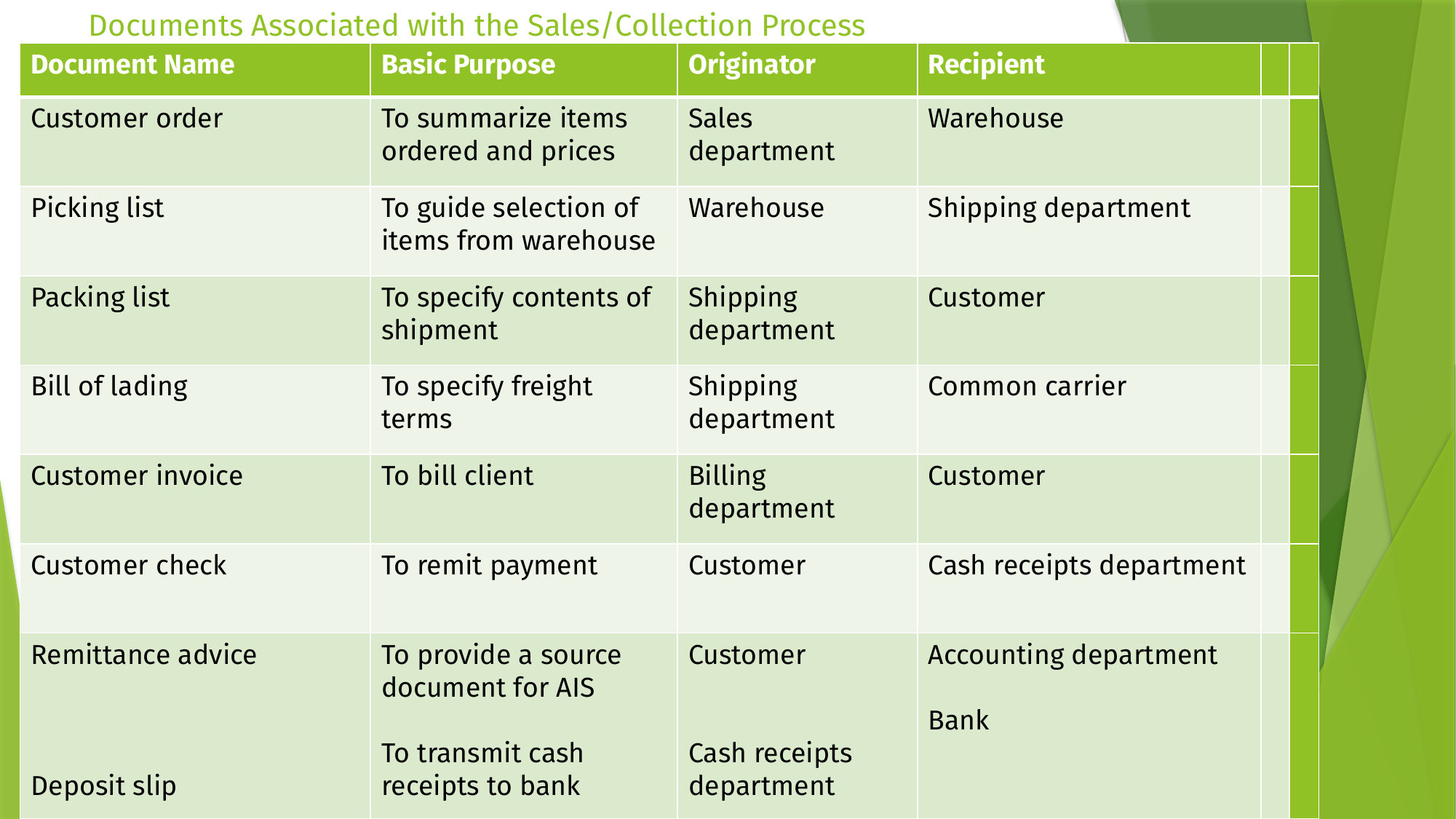

# Documents Associated with the Sales/Collection Process
| Document Name | Basic Purpose | Originator | Recipient |  |  |
| --- | --- | --- | --- | --- | --- |
| Customer order | To summarize items ordered and prices | Sales department | Warehouse |  |  |
| Picking list | To guide selection of items from warehouse | Warehouse | Shipping department |  |  |
| Packing list | To specify contents of shipment | Shipping department | Customer |  |  |
| Bill of lading | To specify freight terms | Shipping department | Common carrier |  |  |
| Customer invoice | To bill client | Billing department | Customer |  |  |
| Customer check | To remit payment | Customer | Cash receipts department |  |  |
| Remittance advice Deposit slip | To provide a source document for AIS To transmit cash receipts to bank | Customer Cash receipts department | Accounting department Bank |  |  |